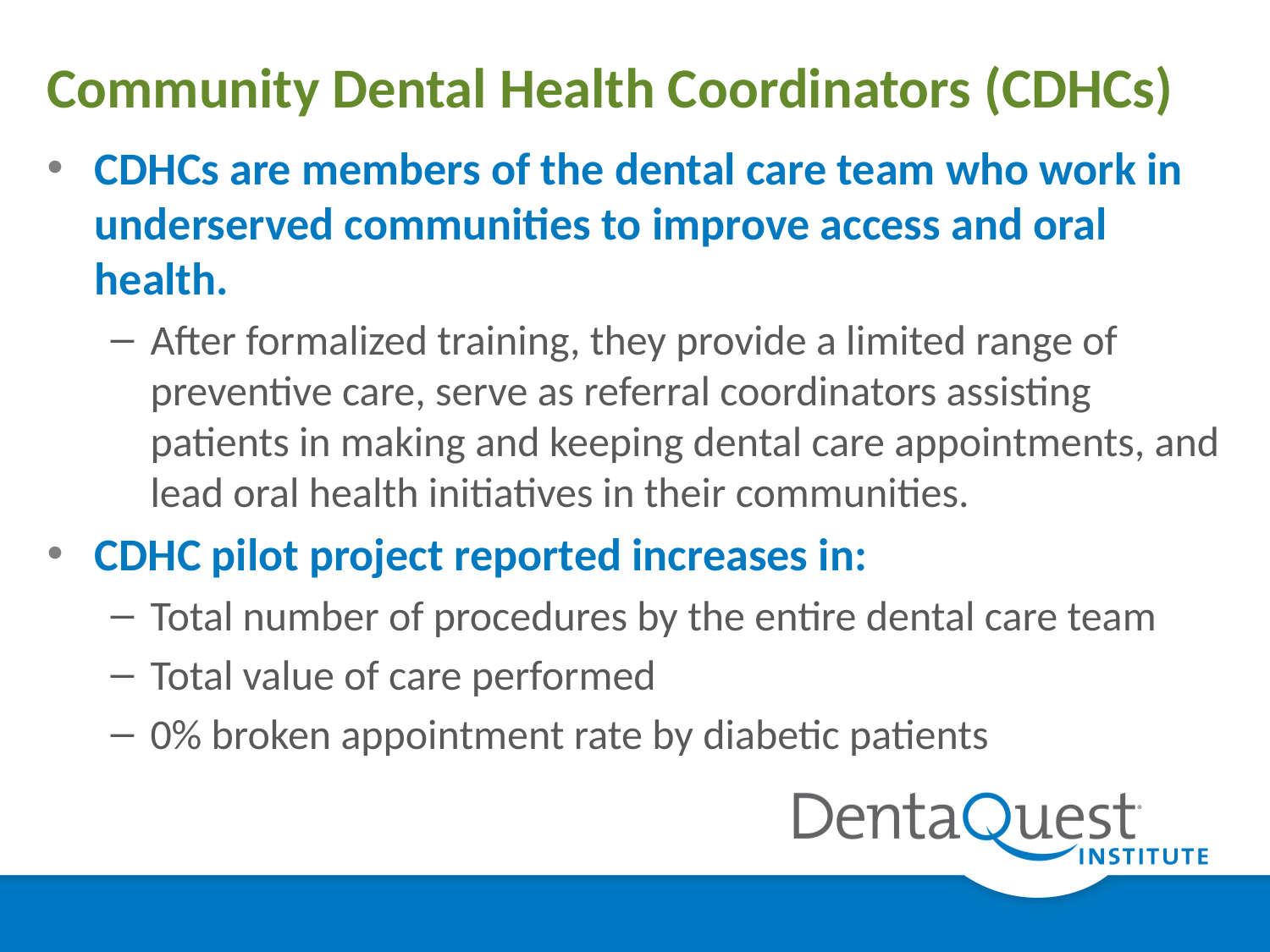

# Community Dental Health Coordinators (CDHCs)
CDHCs are members of the dental care team who work in underserved communities to improve access and oral health.
After formalized training, they provide a limited range of preventive care, serve as referral coordinators assisting patients in making and keeping dental care appointments, and lead oral health initiatives in their communities.
CDHC pilot project reported increases in:
Total number of procedures by the entire dental care team
Total value of care performed
0% broken appointment rate by diabetic patients